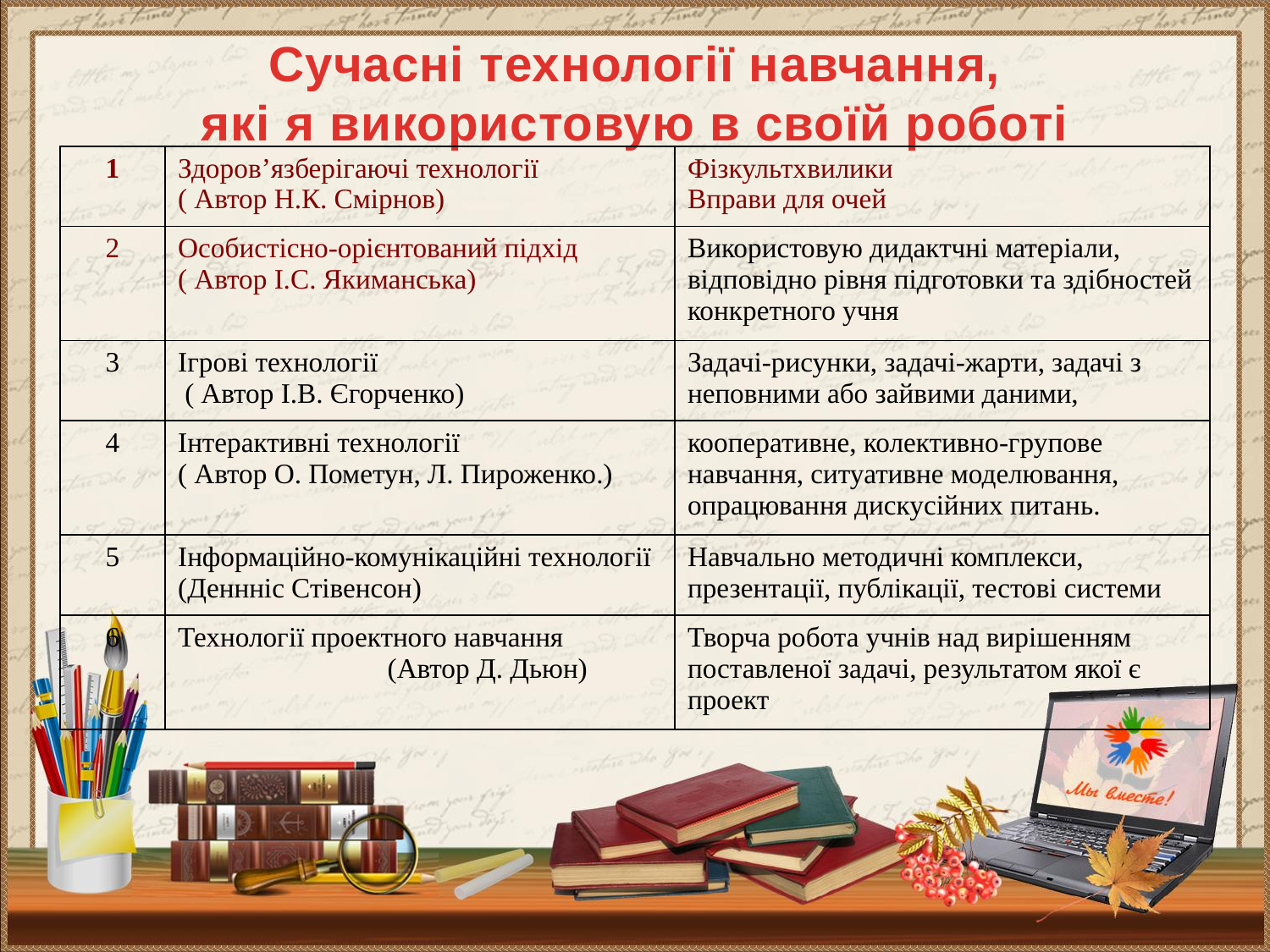

Сучасні технології навчання,
які я використовую в своїй роботі
| 1 | Здоров’язберігаючі технології ( Автор Н.К. Смірнов) | Фізкультхвилики Вправи для очей |
| --- | --- | --- |
| 2 | Особистісно-орієнтований підхід ( Автор І.С. Якиманська) | Використовую дидактчні матеріали, відповідно рівня підготовки та здібностей конкретного учня |
| 3 | Ігрові технології ( Автор І.В. Єгорченко) | Задачі-рисунки, задачі-жарти, задачі з неповними або зайвими даними, |
| 4 | Інтерактивні технології ( Автор О. Пометун, Л. Пироженко.) | кооперативне, колективно-групове навчання, ситуативне моделювання, опрацювання дискусійних питань. |
| 5 | Інформаційно-комунікаційні технології (Деннніс Стівенсон) | Навчально методичні комплекси, презентації, публікації, тестові системи |
| 6 | Технології проектного навчання (Автор Д. Дьюн) | Творча робота учнів над вирішенням поставленої задачі, результатом якої є проект |